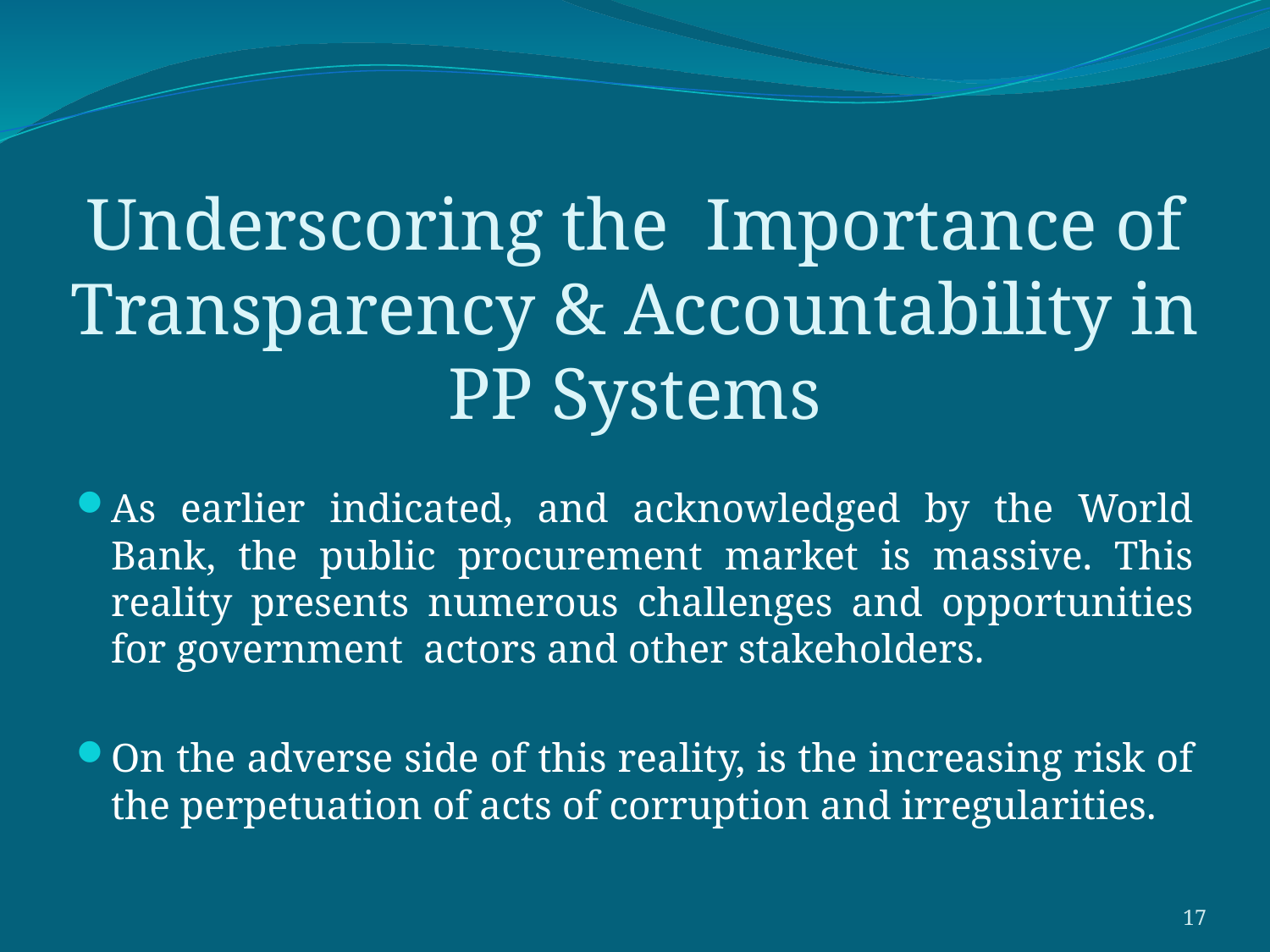

# Underscoring the  Importance of Transparency & Accountability in PP Systems

As earlier indicated, and acknowledged by the World Bank, the public procurement market is massive. This reality presents numerous challenges and opportunities for government  actors and other stakeholders.

On the adverse side of this reality, is the increasing risk of the perpetuation of acts of corruption and irregularities.

17